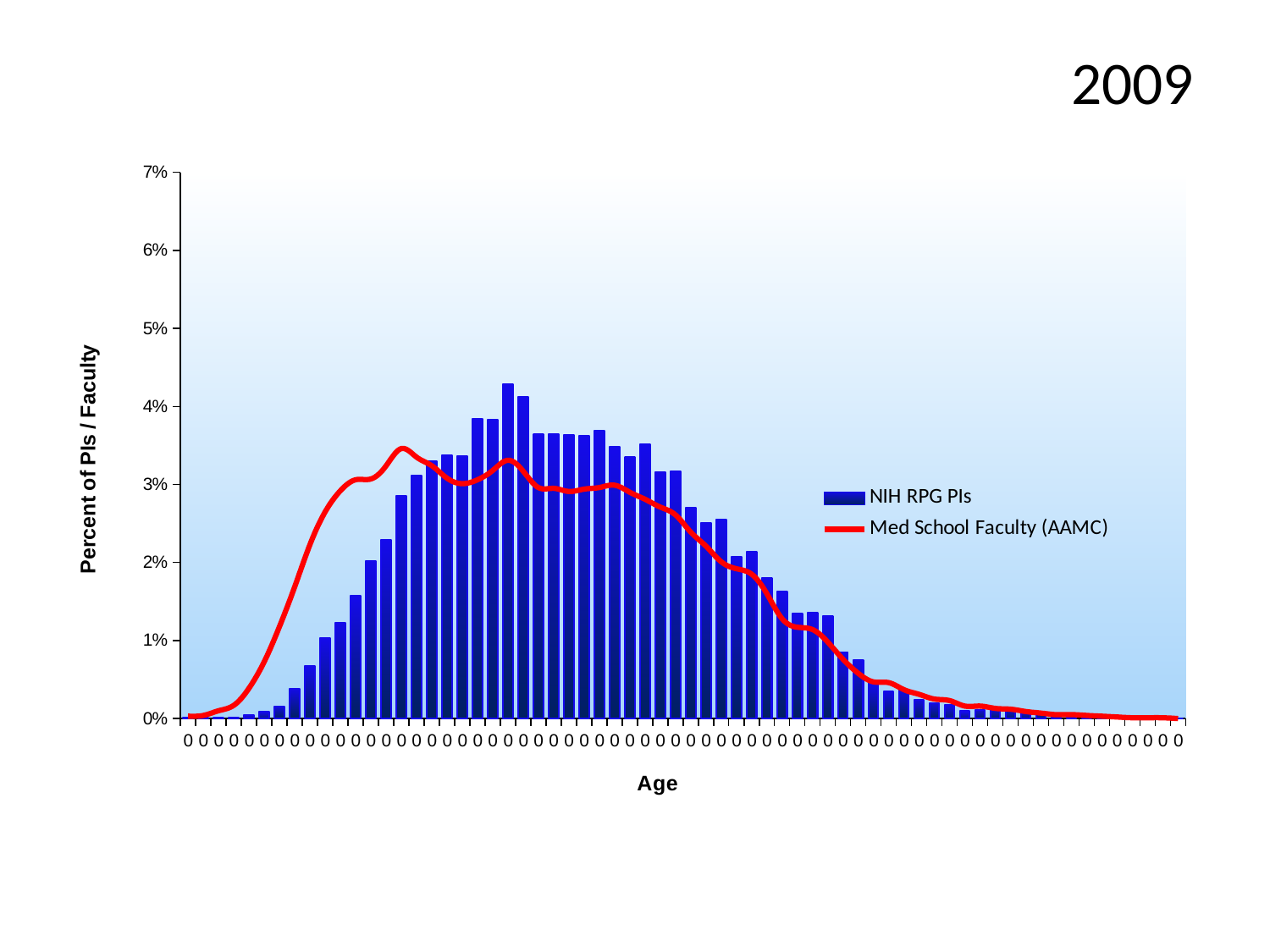

2009

### Chart

| Category |  |  |
|---|---|---|
| 0 | 8.018281682235497e-05 | 0.0003 |
| 0 | 8.018281682235497e-05 | 0.0004 |
| 0 | 0.00012027422523353245 | 0.001 |
| 0 | 0.00016036563364470993 | 0.0017 |
| 0 | 0.00040091408411177483 | 0.0039 |
| 0 | 0.0008419195766347272 | 0.0073 |
| 0 | 0.001563564928035922 | 0.0118 |
| 0 | 0.0037685923906506835 | 0.0169 |
| 0 | 0.006735356613077817 | 0.0223 |
| 0 | 0.010303491961672613 | 0.0265 |
| 0 | 0.012308062382231488 | 0.0292 |
| 0 | 0.01575592350559275 | 0.0306 |
| 0 | 0.020206069839233454 | 0.0307 |
| 0 | 0.02293228561119352 | 0.0324 |
| 0 | 0.02854508278875837 | 0.0346 |
| 0 | 0.031151024335484907 | 0.0335 |
| 0 | 0.03295513771398789 | 0.0324 |
| 0 | 0.03375696588221144 | 0.0308 |
| 0 | 0.033596600248566734 | 0.0301 |
| 0 | 0.03836747784949685 | 0.0306 |
| 0 | 0.03832738644108567 | 0.0318 |
| 0 | 0.04281762418313755 | 0.0331 |
| 0 | 0.04121396784669045 | 0.0317 |
| 0 | 0.036402998837349154 | 0.0296 |
| 0 | 0.03644309024576033 | 0.0295 |
| 0 | 0.0363228160205268 | 0.0291 |
| 0 | 0.036242633203704445 | 0.0294 |
| 0 | 0.03684400432987211 | 0.0296 |
| 0 | 0.03487952531772441 | 0.0299 |
| 0 | 0.0334763260233332 | 0.029 |
| 0 | 0.03520025658501383 | 0.0281 |
| 0 | 0.03159202982800786 | 0.0271 |
| 0 | 0.03171230405324139 | 0.0261 |
| 0 | 0.027021609269133624 | 0.0239 |
| 0 | 0.025097221665397105 | 0.0221 |
| 0 | 0.02553822715792006 | 0.0201 |
| 0 | 0.020687166740167583 | 0.0192 |
| 0 | 0.021328629274746422 | 0.0185 |
| 0 | 0.01804113378502987 | 0.016 |
| 0 | 0.016237020406526883 | 0.0128 |
| 0 | 0.013430621817744457 | 0.0117 |
| 0 | 0.013590987451389168 | 0.0114 |
| 0 | 0.013109890550455038 | 0.0098 |
| 0 | 0.008499378583169627 | 0.0076 |
| 0 | 0.00749709337289019 | 0.0058 |
| 0 | 0.004610511967285411 | 0.0047 |
| 0 | 0.003447861123361264 | 0.0046 |
| 0 | 0.003728500982239506 | 0.0037 |
| 0 | 0.0023653930962594717 | 0.0031 |
| 0 | 0.0020045704205588744 | 0.0025 |
| 0 | 0.0017640219700918093 | 0.0023 |
| 0 | 0.0009621938018682596 | 0.0016 |
| 0 | 0.0011225594355129696 | 0.0016 |
| 0 | 0.0011225594355129696 | 0.0013 |
| 0 | 0.0010423766186906146 | 0.0012 |
| 0 | 0.0006815539429900172 | 0.0009 |
| 0 | 0.0006013711261676623 | 0.0007 |
| 0 | 0.00044100549252295234 | 0.0005 |
| 0 | 0.0002405484504670649 | 0.0005 |
| 0 | 0.00032073126728941986 | 0.0004 |
| 0 | 8.018281682235497e-05 | 0.0003 |
| 0 | 0.00020045704205588741 | 0.0002 |
| 0 | 4.009140841117748e-05 | 0.0001 |
| 0 | 4.009140841117748e-05 | 0.0001 |
| 0 | 0.0 | 0.0001 |
| 0 | 4.009140841117748e-05 | 0.0 |